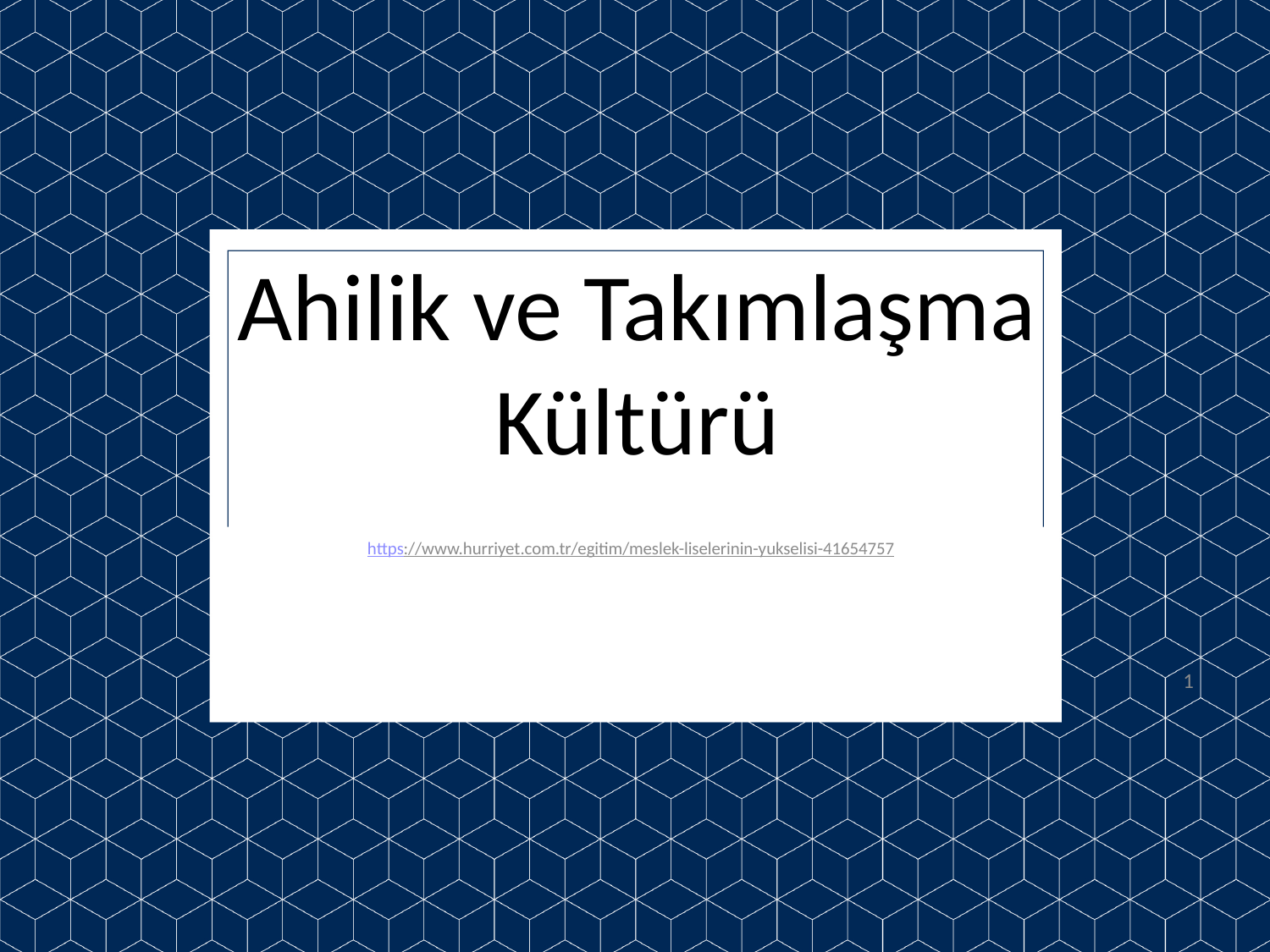

# Ahilik ve Takımlaşma Kültürü
https://www.hurriyet.com.tr/egitim/meslek-liselerinin-yukselisi-41654757

1